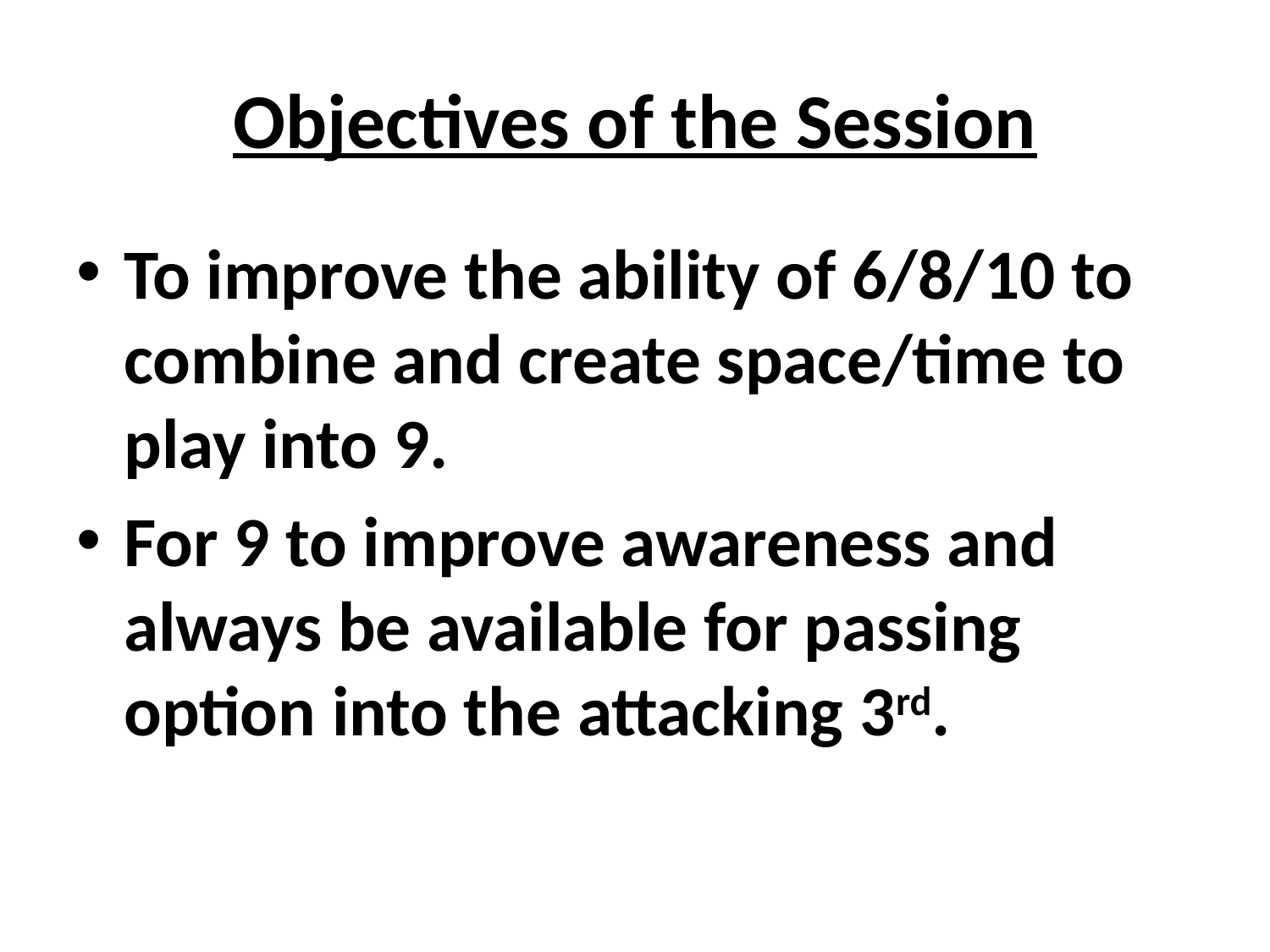

# Objectives of the Session
To improve the ability of 6/8/10 to combine and create space/time to play into 9.
For 9 to improve awareness and always be available for passing option into the attacking 3rd.